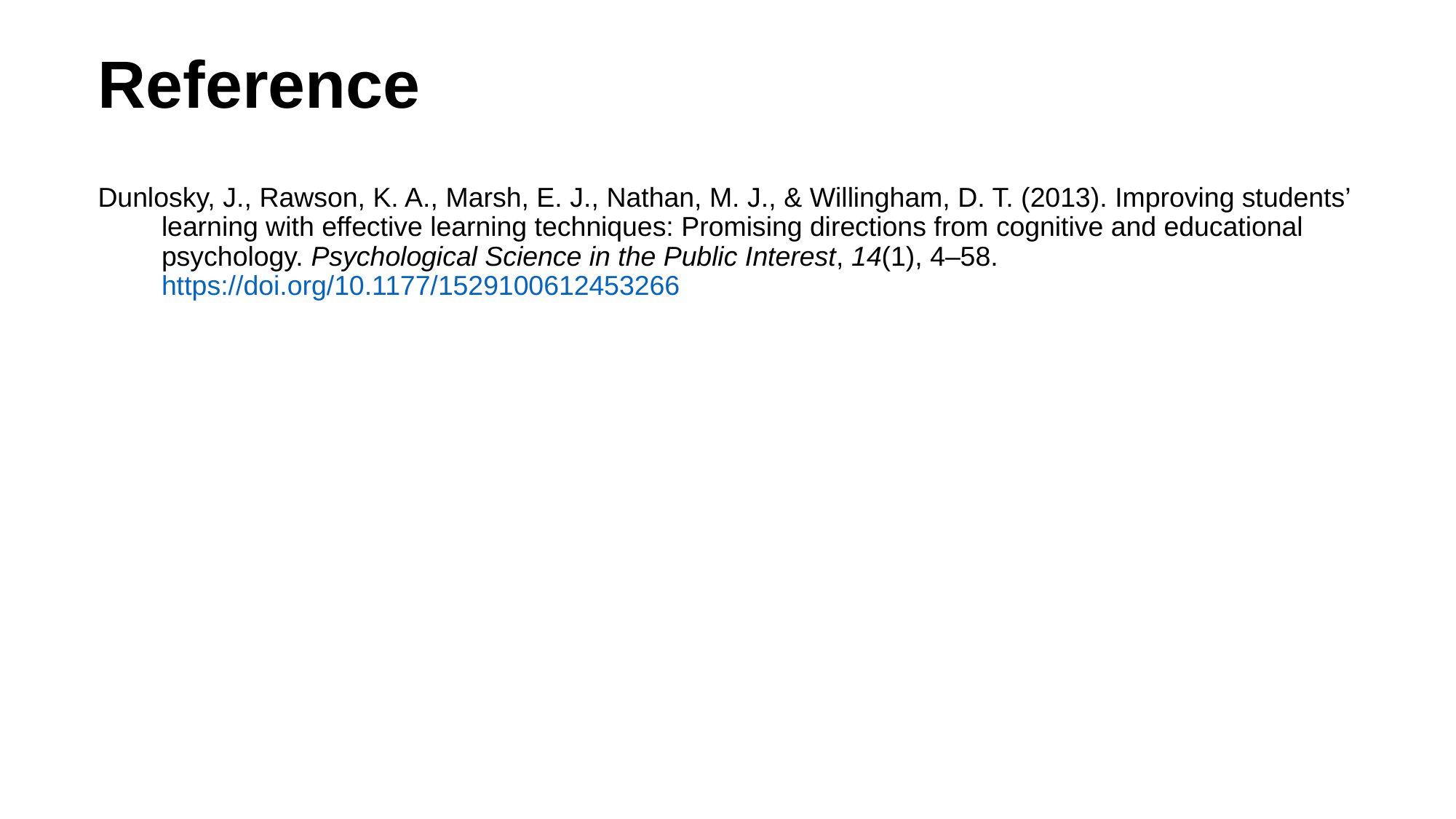

# Reference
Dunlosky, J., Rawson, K. A., Marsh, E. J., Nathan, M. J., & Willingham, D. T. (2013). Improving students’ learning with effective learning techniques: Promising directions from cognitive and educational psychology. Psychological Science in the Public Interest, 14(1), 4–58. https://doi.org/10.1177/1529100612453266